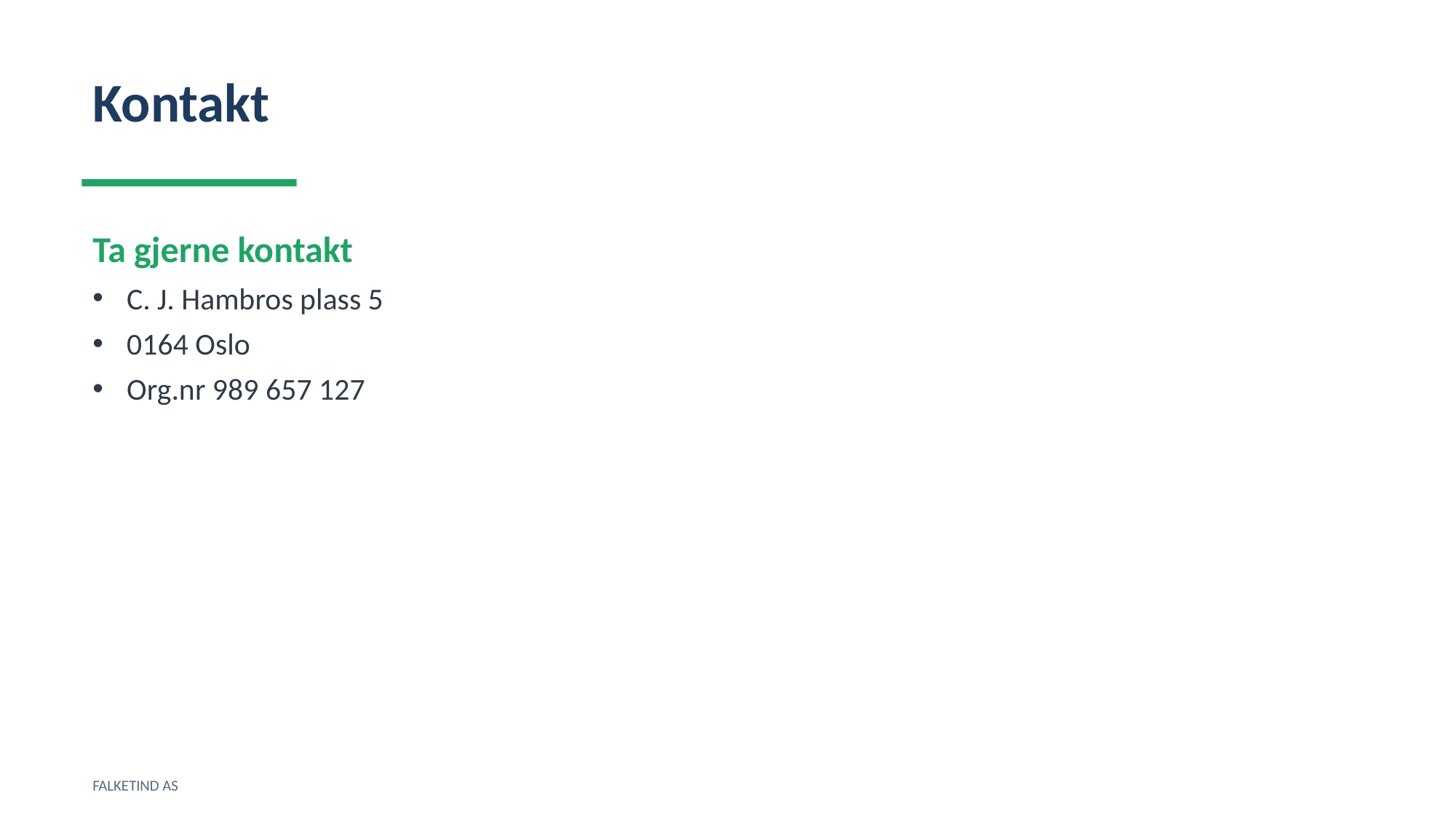

Kontakt

Ta gjerne kontakt
C. J. Hambros plass 5
0164 Oslo
Org.nr 989 657 127
FALKETIND AS